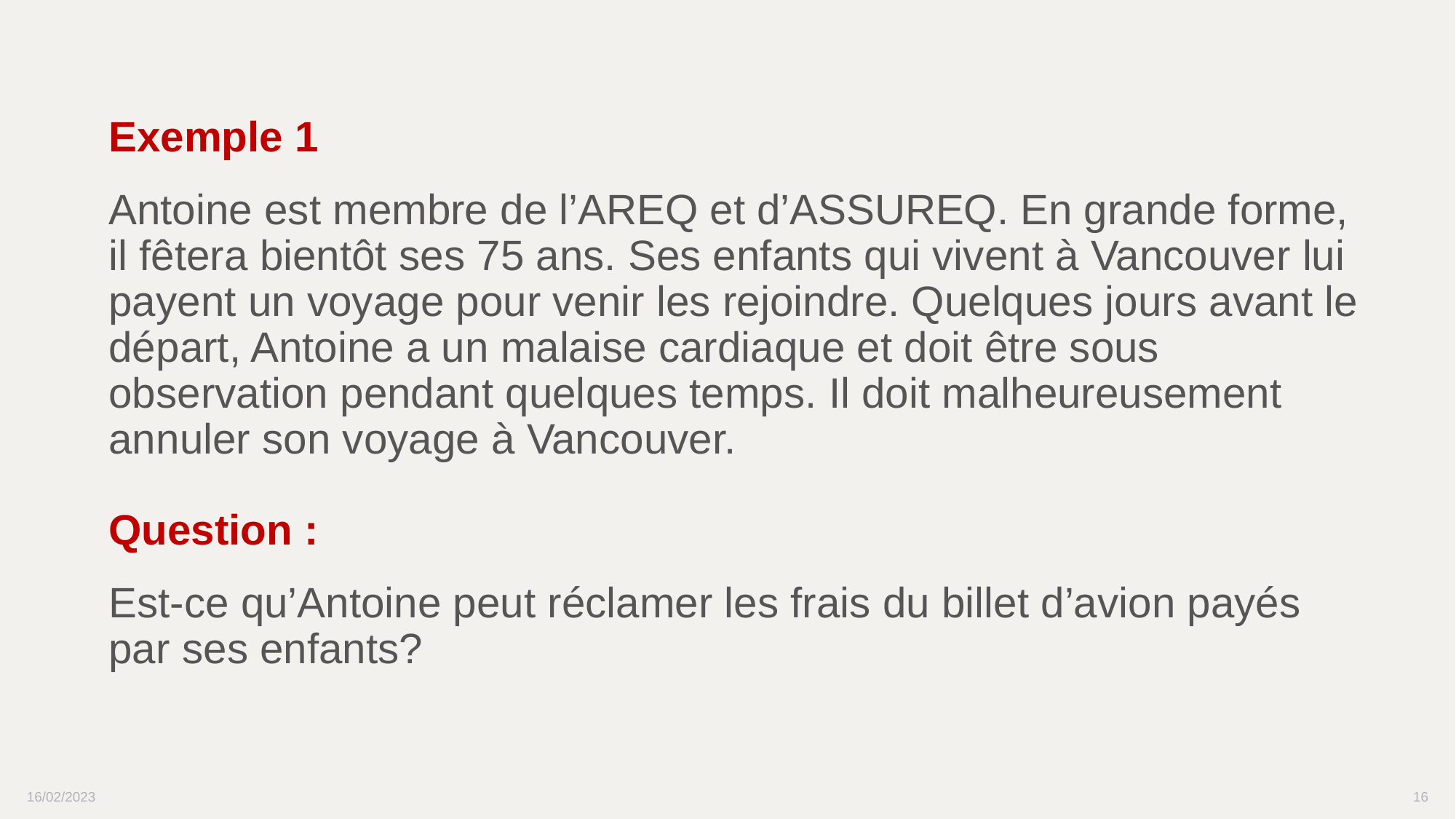

Exemple 1
Antoine est membre de l’AREQ et d’ASSUREQ. En grande forme, il fêtera bientôt ses 75 ans. Ses enfants qui vivent à Vancouver lui payent un voyage pour venir les rejoindre. Quelques jours avant le départ, Antoine a un malaise cardiaque et doit être sous observation pendant quelques temps. Il doit malheureusement annuler son voyage à Vancouver.

Question :
Est-ce qu’Antoine peut réclamer les frais du billet d’avion payés par ses enfants?

16/02/2023
16